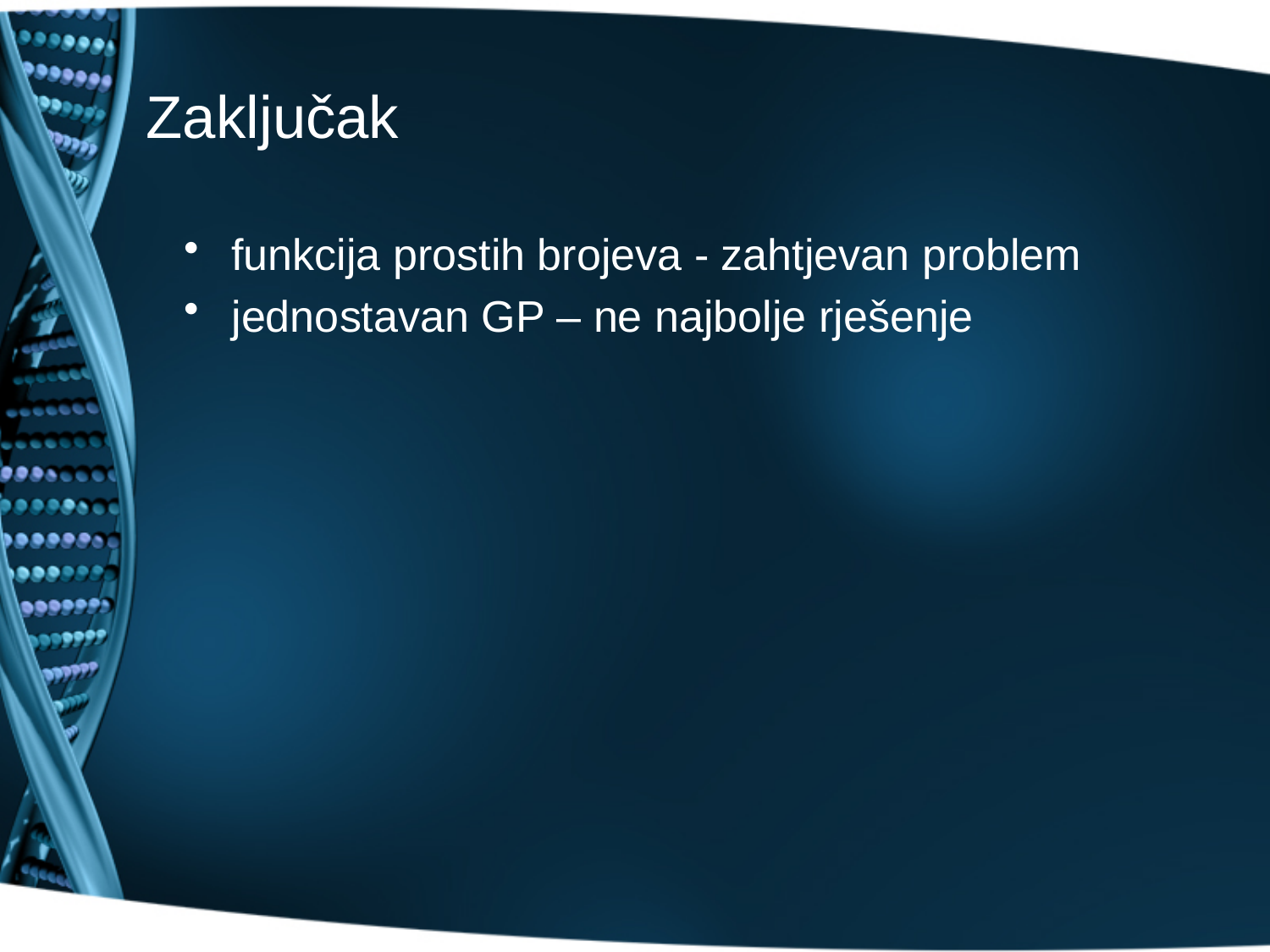

# Zaključak
funkcija prostih brojeva - zahtjevan problem
jednostavan GP – ne najbolje rješenje